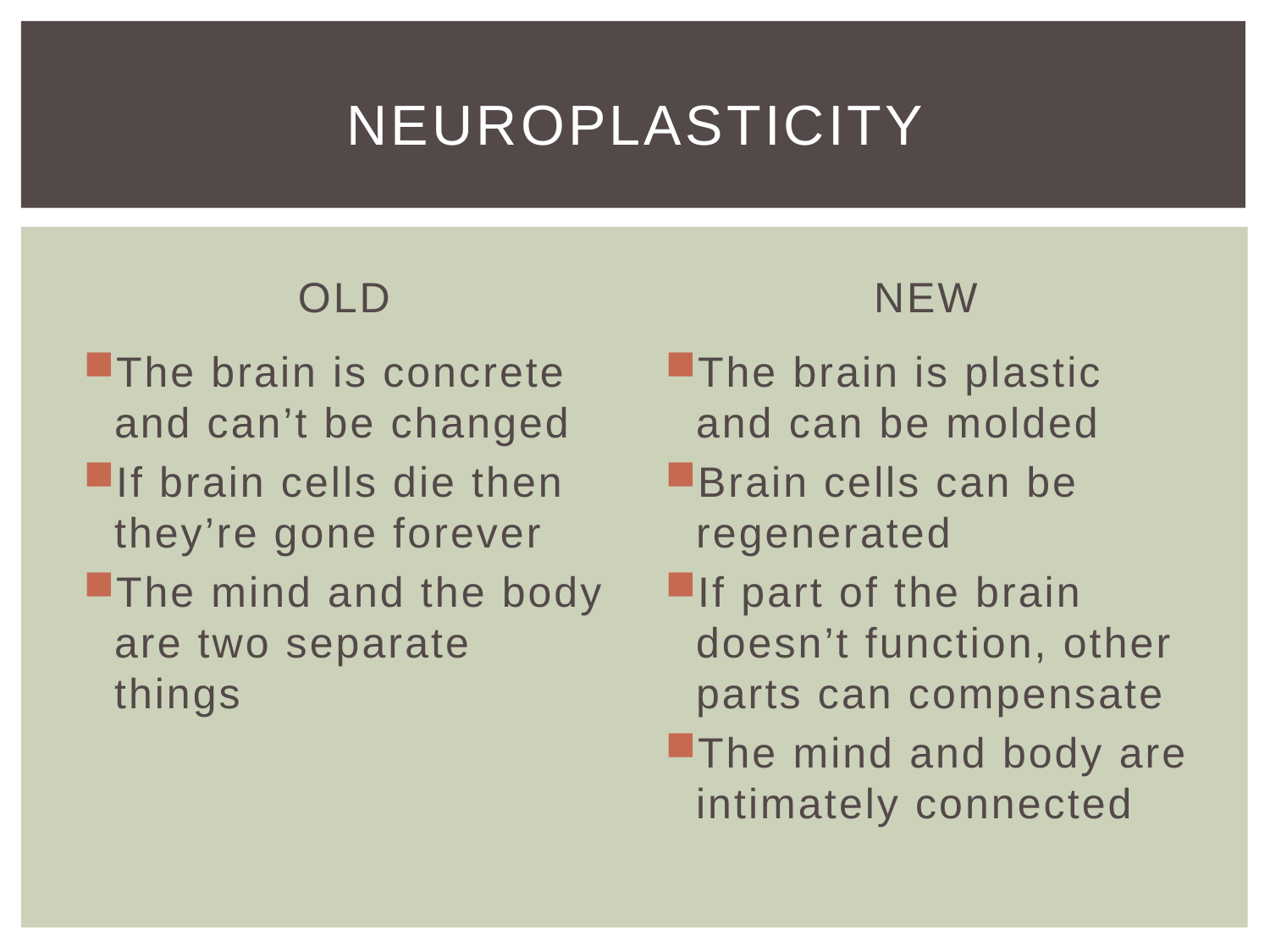

# neuroplasticity
OLD
NEW
The brain is concrete and can’t be changed
If brain cells die then they’re gone forever
The mind and the body are two separate things

The brain is plastic and can be molded
Brain cells can be regenerated
If part of the brain doesn’t function, other parts can compensate
The mind and body are intimately connected